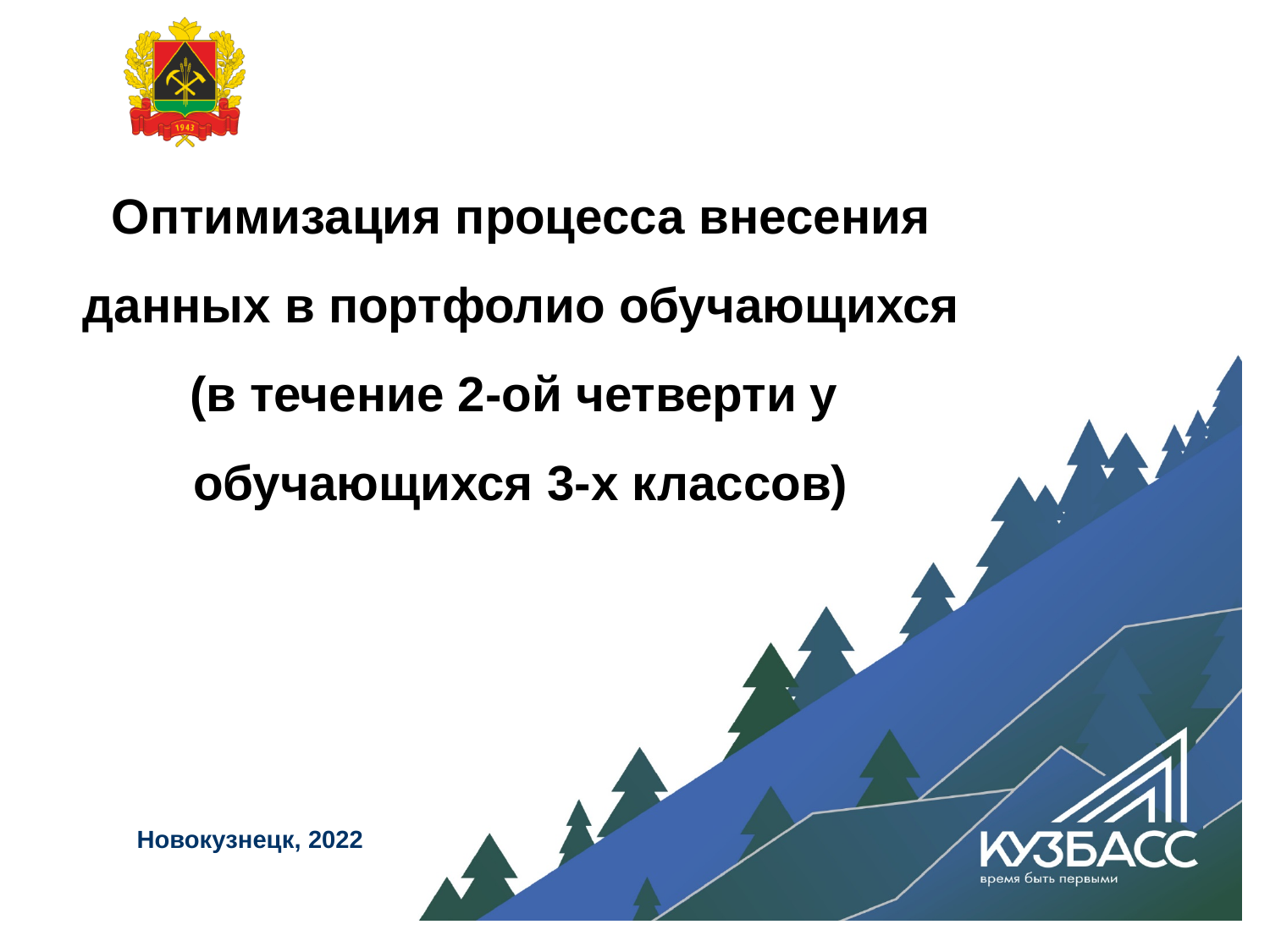

# Оптимизация процесса внесения данных в портфолио обучающихся (в течение 2-ой четверти у обучающихся 3-х классов)
Новокузнецк, 2022